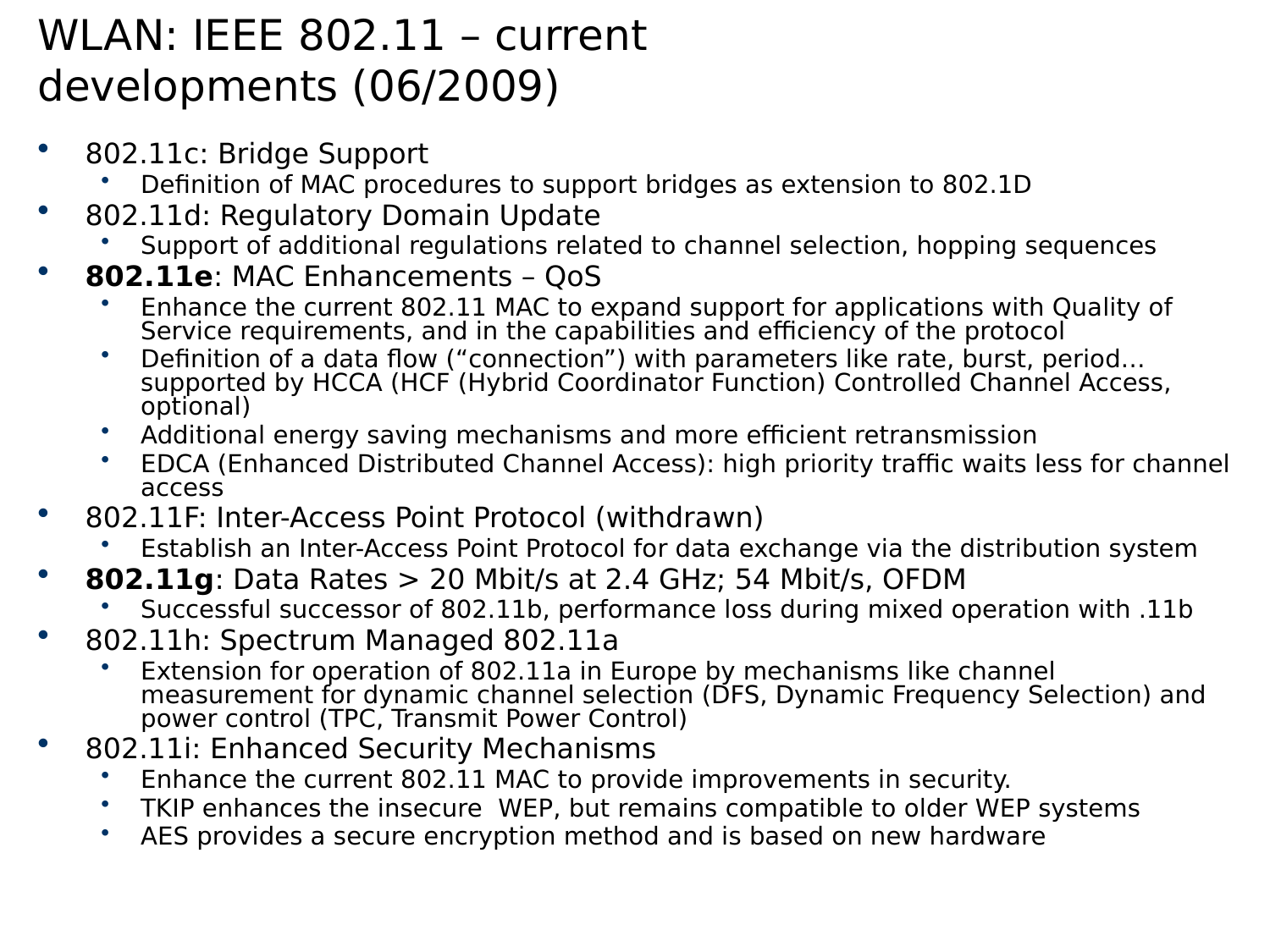

# WLAN: IEEE 802.11 – current developments (06/2009)
802.11c: Bridge Support
Definition of MAC procedures to support bridges as extension to 802.1D
802.11d: Regulatory Domain Update
Support of additional regulations related to channel selection, hopping sequences
802.11e: MAC Enhancements – QoS
Enhance the current 802.11 MAC to expand support for applications with Quality of Service requirements, and in the capabilities and efficiency of the protocol
Definition of a data flow (“connection”) with parameters like rate, burst, period… supported by HCCA (HCF (Hybrid Coordinator Function) Controlled Channel Access, optional)
Additional energy saving mechanisms and more efficient retransmission
EDCA (Enhanced Distributed Channel Access): high priority traffic waits less for channel access
802.11F: Inter-Access Point Protocol (withdrawn)
Establish an Inter-Access Point Protocol for data exchange via the distribution system
802.11g: Data Rates > 20 Mbit/s at 2.4 GHz; 54 Mbit/s, OFDM
Successful successor of 802.11b, performance loss during mixed operation with .11b
802.11h: Spectrum Managed 802.11a
Extension for operation of 802.11a in Europe by mechanisms like channel measurement for dynamic channel selection (DFS, Dynamic Frequency Selection) and power control (TPC, Transmit Power Control)
802.11i: Enhanced Security Mechanisms
Enhance the current 802.11 MAC to provide improvements in security.
TKIP enhances the insecure  WEP, but remains compatible to older WEP systems
AES provides a secure encryption method and is based on new hardware